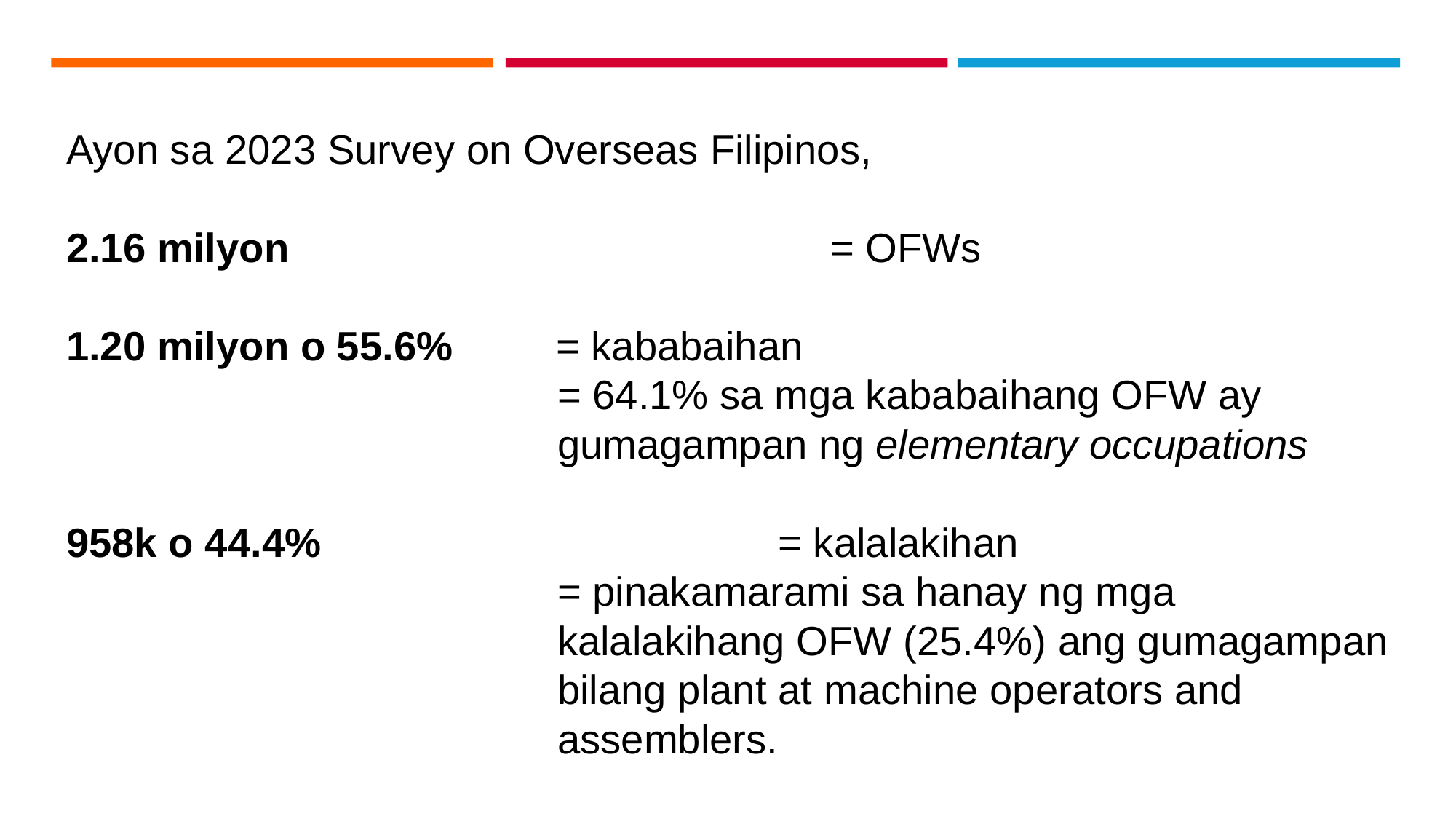

Ayon sa 2023 Survey on Overseas Filipinos,

2.16 milyon				 	= OFWs

1.20 milyon o 55.6%         = kababaihan
= 64.1% sa mga kababaihang OFW ay   gumagampan ng elementary occupations

958k o 44.4%				     = kalalakihan
= pinakamarami sa hanay ng mga kalalakihang OFW (25.4%) ang gumagampan bilang plant at machine operators and assemblers.